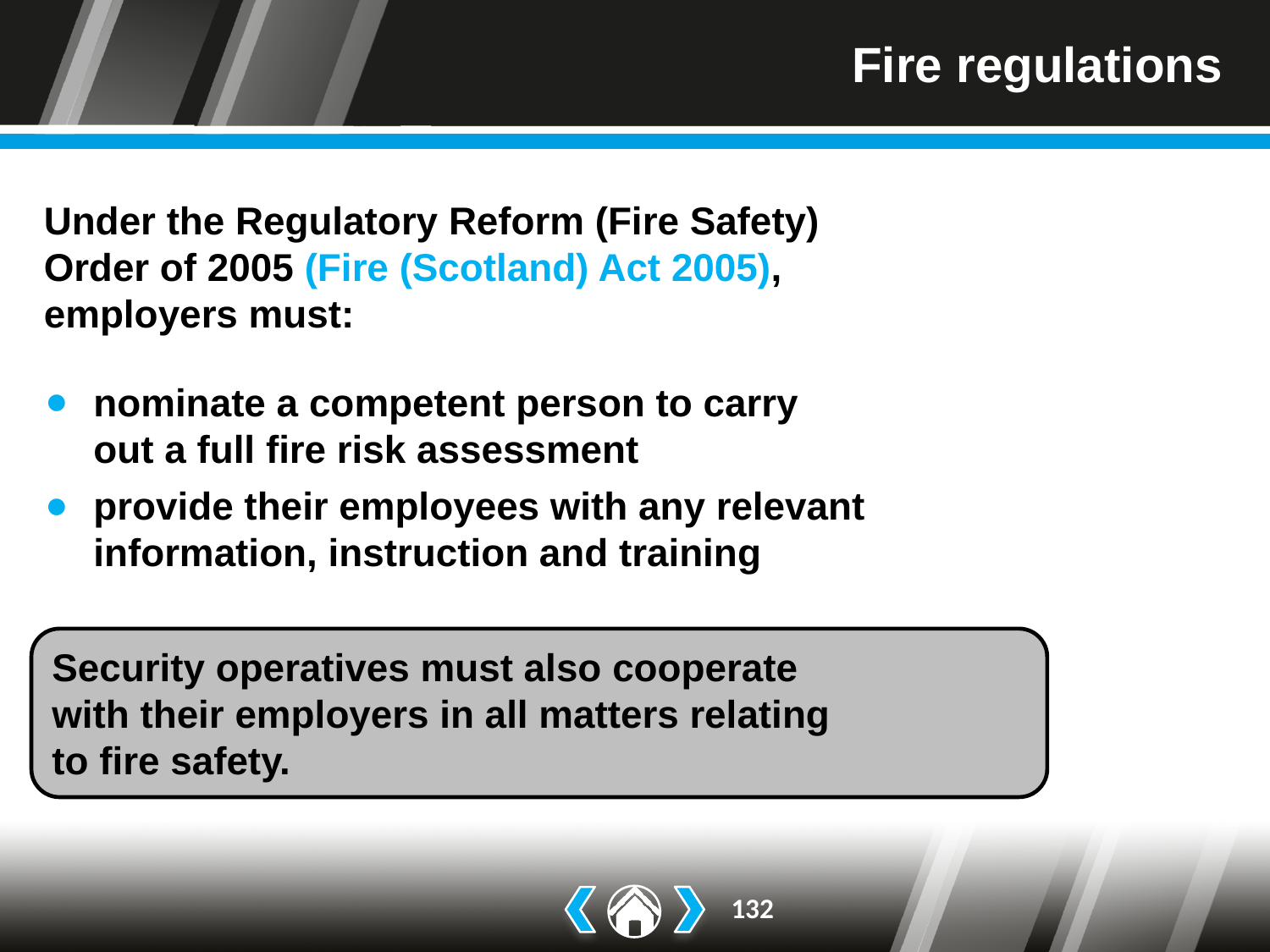

# Fire regulations
Under the Regulatory Reform (Fire Safety)
Order of 2005 (Fire (Scotland) Act 2005),
employers must:

nominate a competent person to carry
out a full fire risk assessment
provide their employees with any relevant information, instruction and training
Security operatives must also cooperate
with their employers in all matters relating
to fire safety.